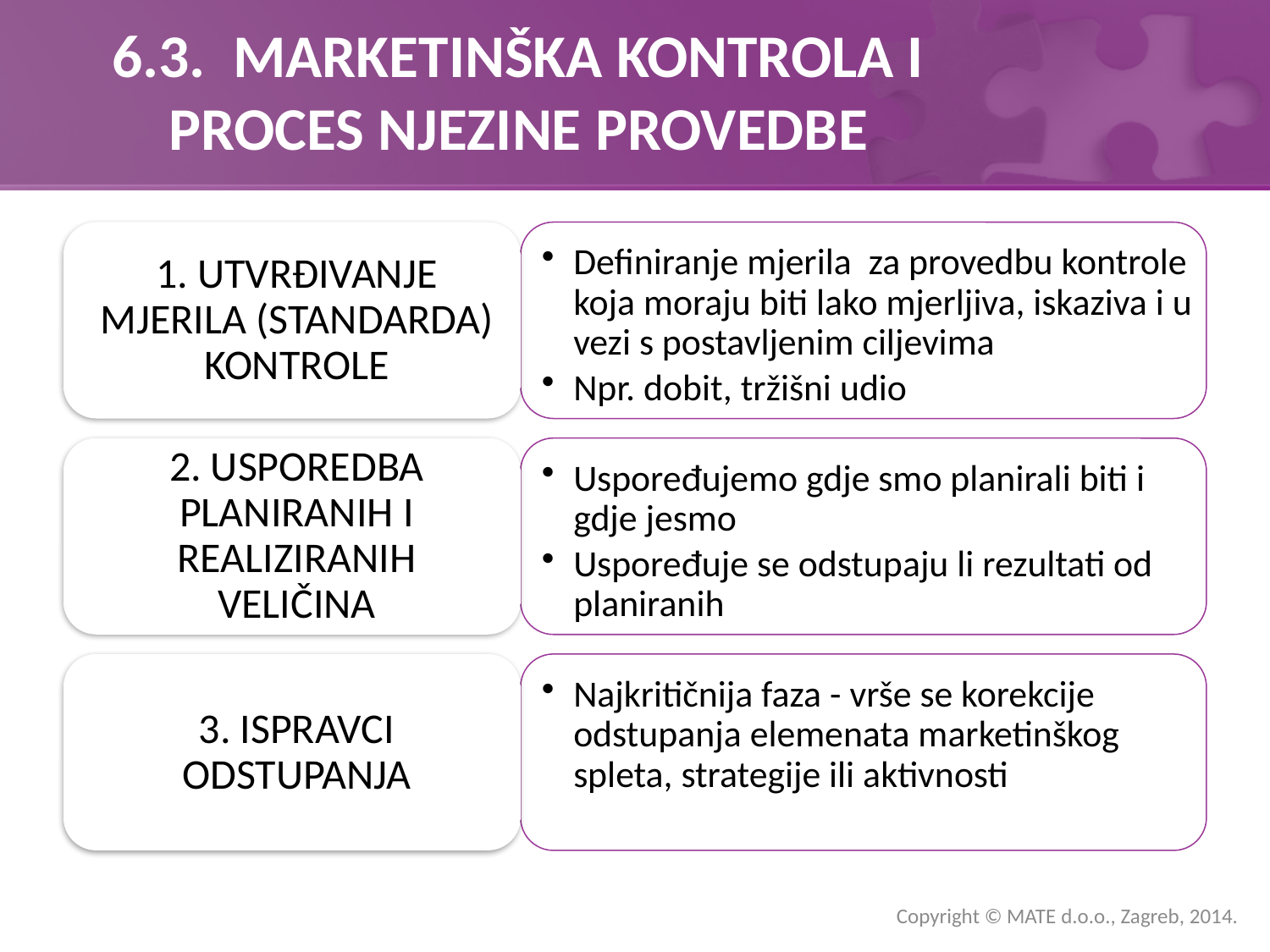

# 6.3.  MARKETINŠKA KONTROLA I PROCES NJEZINE PROVEDBE
Definiranje mjerila  za provedbu kontrole koja moraju biti lako mjerljiva, iskaziva i u vezi s postavljenim ciljevima
Npr. dobit, tržišni udio
1. UTVRĐIVANJE MJERILA (STANDARDA) KONTROLE
Uspoređujemo gdje smo planirali biti i gdje jesmo
Uspoređuje se odstupaju li rezultati od planiranih
2. USPOREDBA PLANIRANIH I REALIZIRANIH VELIČINA
Najkritičnija faza - vrše se korekcije odstupanja elemenata marketinškog spleta, strategije ili aktivnosti
3. ISPRAVCI ODSTUPANJA
Copyright © MATE d.o.o., Zagreb, 2014.